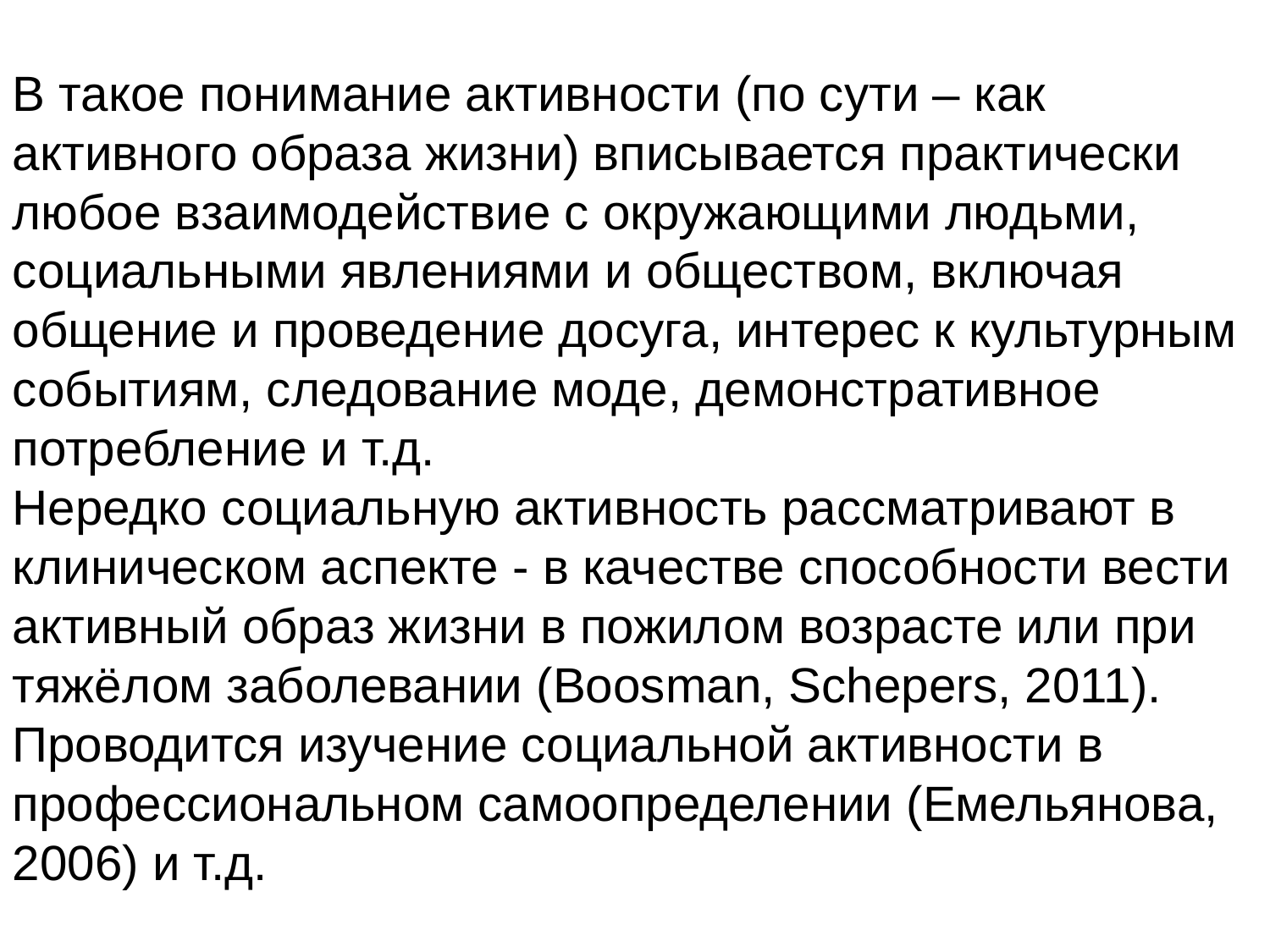

# В такое понимание активности (по сути – как активного образа жизни) вписывается практически любое взаимодействие с окружающими людьми, социальными явлениями и обществом, включая общение и проведение досуга, интерес к культурным событиям, следование моде, демонстративное потребление и т.д. Нередко социальную активность рассматривают в клиническом аспекте - в качестве способности вести активный образ жизни в пожилом возрасте или при тяжёлом заболевании (Boosman, Schepers, 2011). Проводится изучение социальной активности в профессиональном самоопределении (Емельянова, 2006) и т.д.